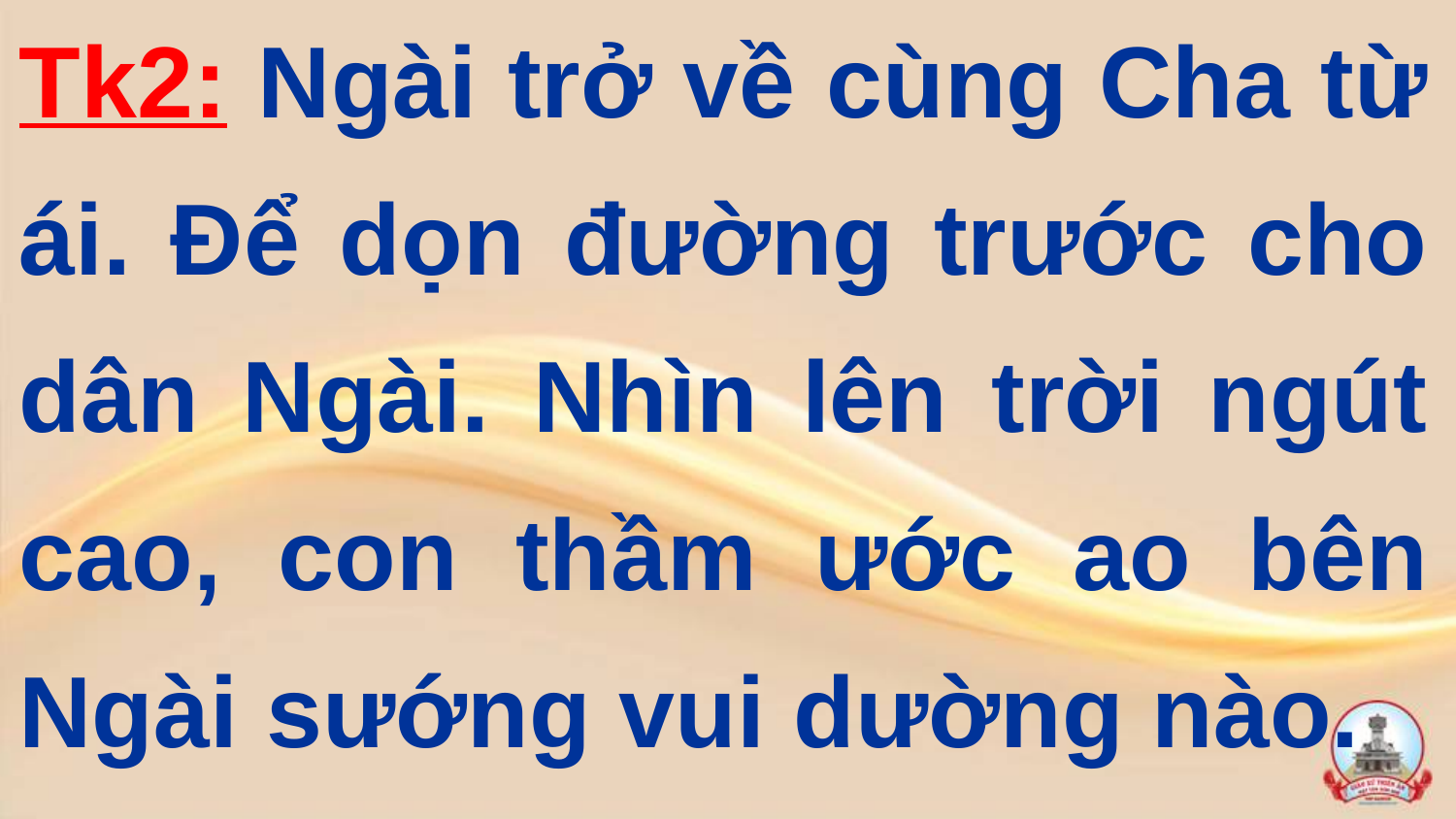

Tk2: Ngài trở về cùng Cha từ ái. Để dọn đường trước cho dân Ngài. Nhìn lên trời ngút cao, con thầm ước ao bên Ngài sướng vui dường nào.